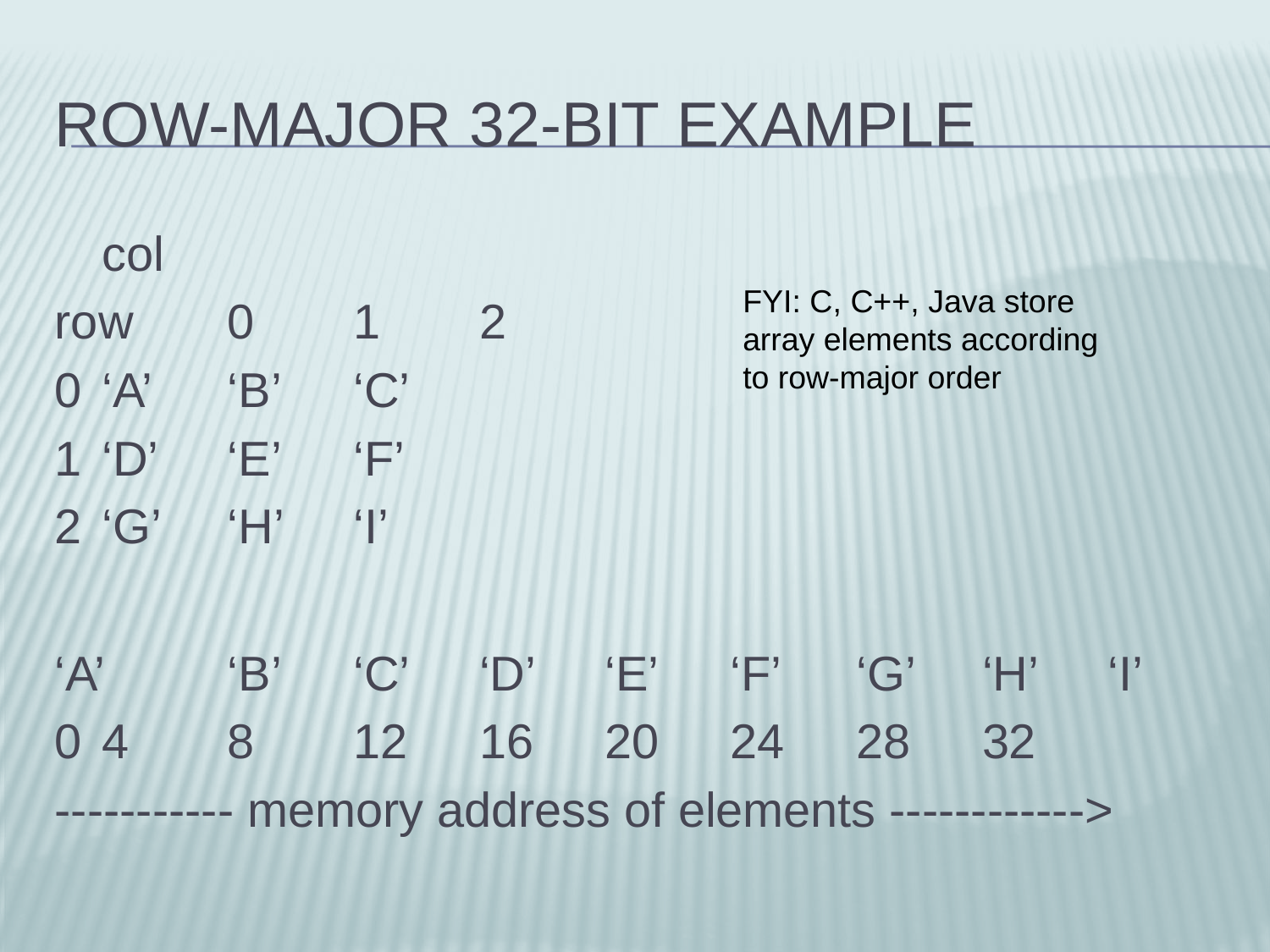

# Row-Major 32-Bit Example
		col
row	0	1	2
0		‘A’	‘B’	‘C’
1		‘D’	‘E’	‘F’
2		‘G’	‘H’	‘I’

‘A’	‘B’	‘C’	‘D’	‘E’	‘F’	‘G’	‘H’	‘I’
0		4	8	12	16	20	24	28	32
----------- memory address of elements ------------>
FYI: C, C++, Java store array elements according to row-major order